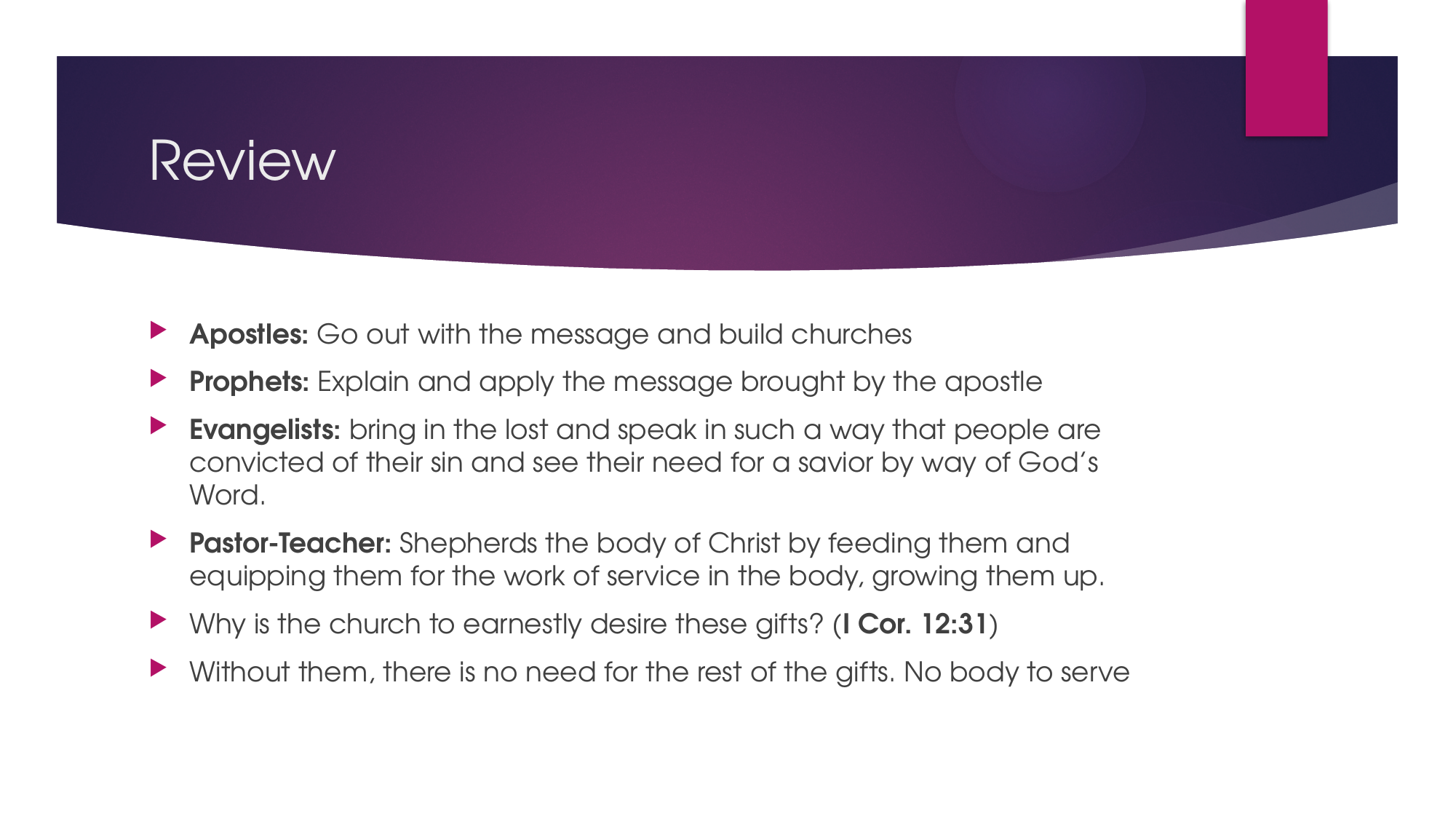

# Review
Apostles: Go out with the message and build churches
Prophets: Explain and apply the message brought by the apostle
Evangelists: bring in the lost and speak in such a way that people are convicted of their sin and see their need for a savior by way of God’s Word.
Pastor-Teacher: Shepherds the body of Christ by feeding them and equipping them for the work of service in the body, growing them up.
Why is the church to earnestly desire these gifts? (I Cor. 12:31)
Without them, there is no need for the rest of the gifts. No body to serve